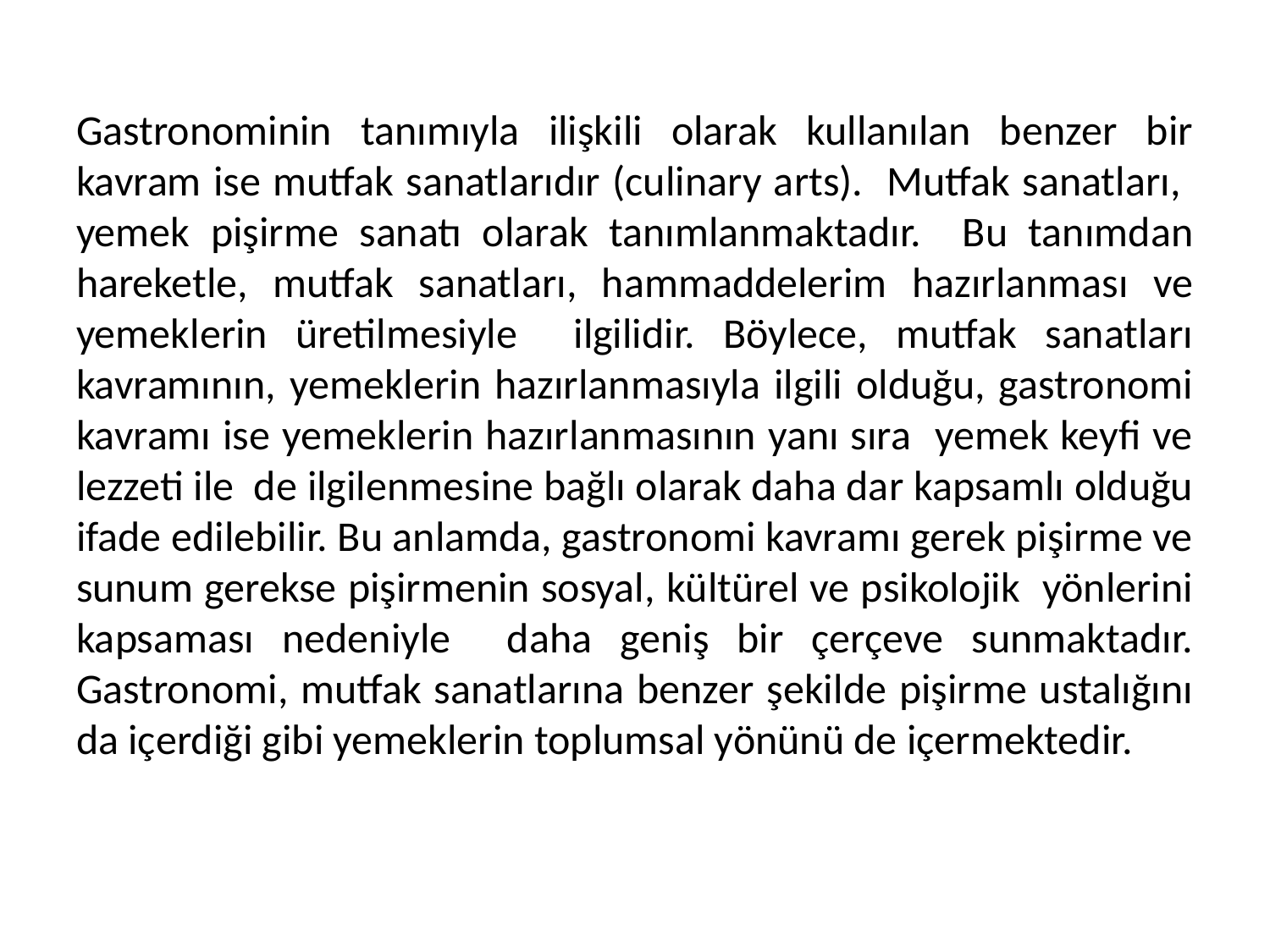

Gastronominin tanımıyla ilişkili olarak kullanılan benzer bir kavram ise mutfak sanatlarıdır (culinary arts).  Mutfak sanatları,  yemek pişirme sanatı olarak tanımlanmaktadır.  Bu tanımdan hareketle, mutfak sanatları, hammaddelerim hazırlanması ve yemeklerin üretilmesiyle  ilgilidir. Böylece, mutfak sanatları kavramının, yemeklerin hazırlanmasıyla ilgili olduğu, gastronomi kavramı ise yemeklerin hazırlanmasının yanı sıra  yemek keyfi ve lezzeti ile  de ilgilenmesine bağlı olarak daha dar kapsamlı olduğu ifade edilebilir. Bu anlamda, gastronomi kavramı gerek pişirme ve sunum gerekse pişirmenin sosyal, kültürel ve psikolojik  yönlerini kapsaması nedeniyle  daha geniş bir çerçeve sunmaktadır. Gastronomi, mutfak sanatlarına benzer şekilde pişirme ustalığını da içerdiği gibi yemeklerin toplumsal yönünü de içermektedir.